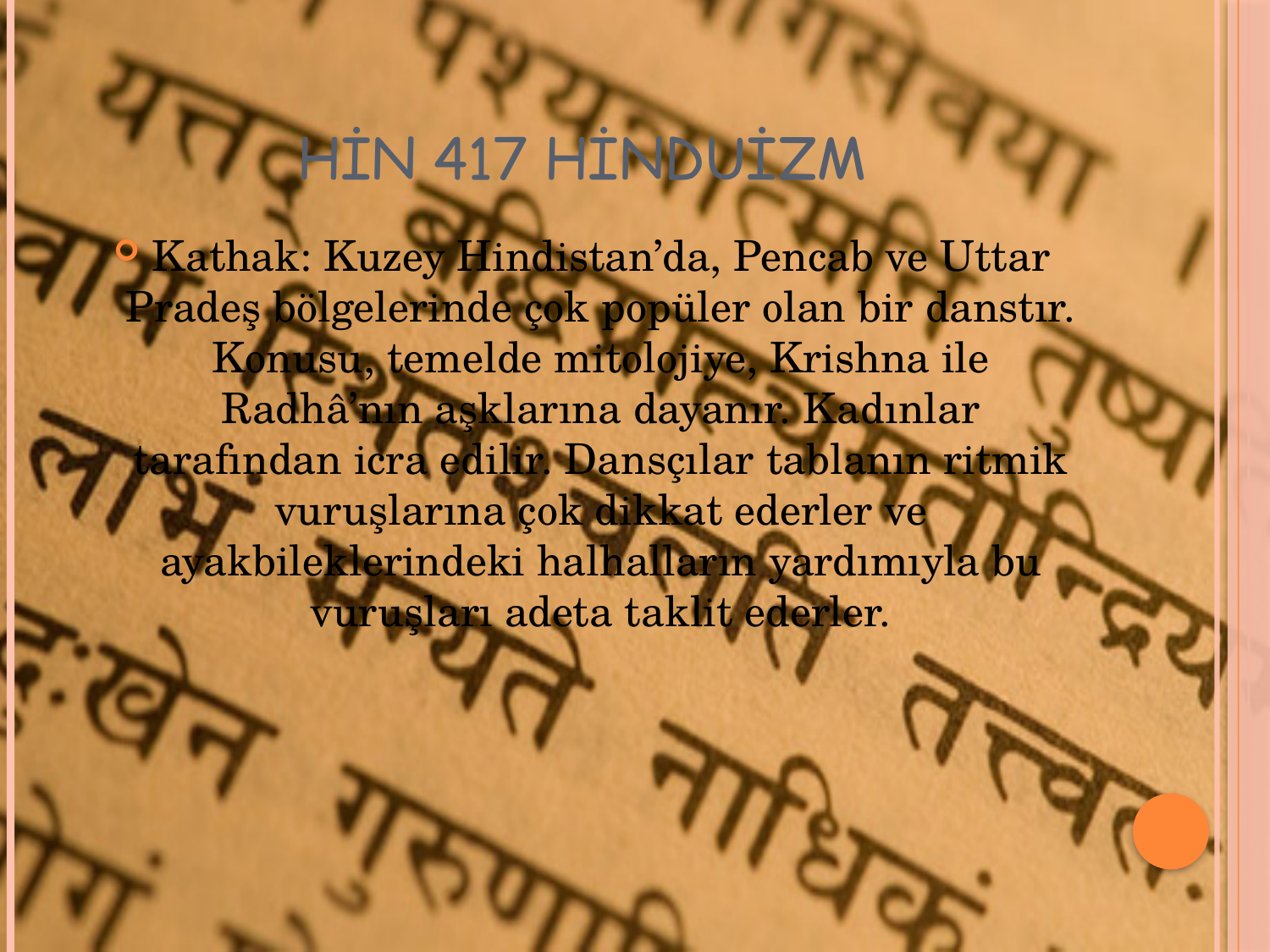

# HİN 417 HİNDUİZM
Kathak: Kuzey Hindistan’da, Pencab ve Uttar Pradeş bölgelerinde çok popüler olan bir danstır. Konusu, temelde mitolojiye, Krishna ile Radhâ’nın aşklarına dayanır. Kadınlar tarafından icra edilir. Dansçılar tablanın ritmik vuruşlarına çok dikkat ederler ve ayakbileklerindeki halhalların yardımıyla bu vuruşları adeta taklit ederler.